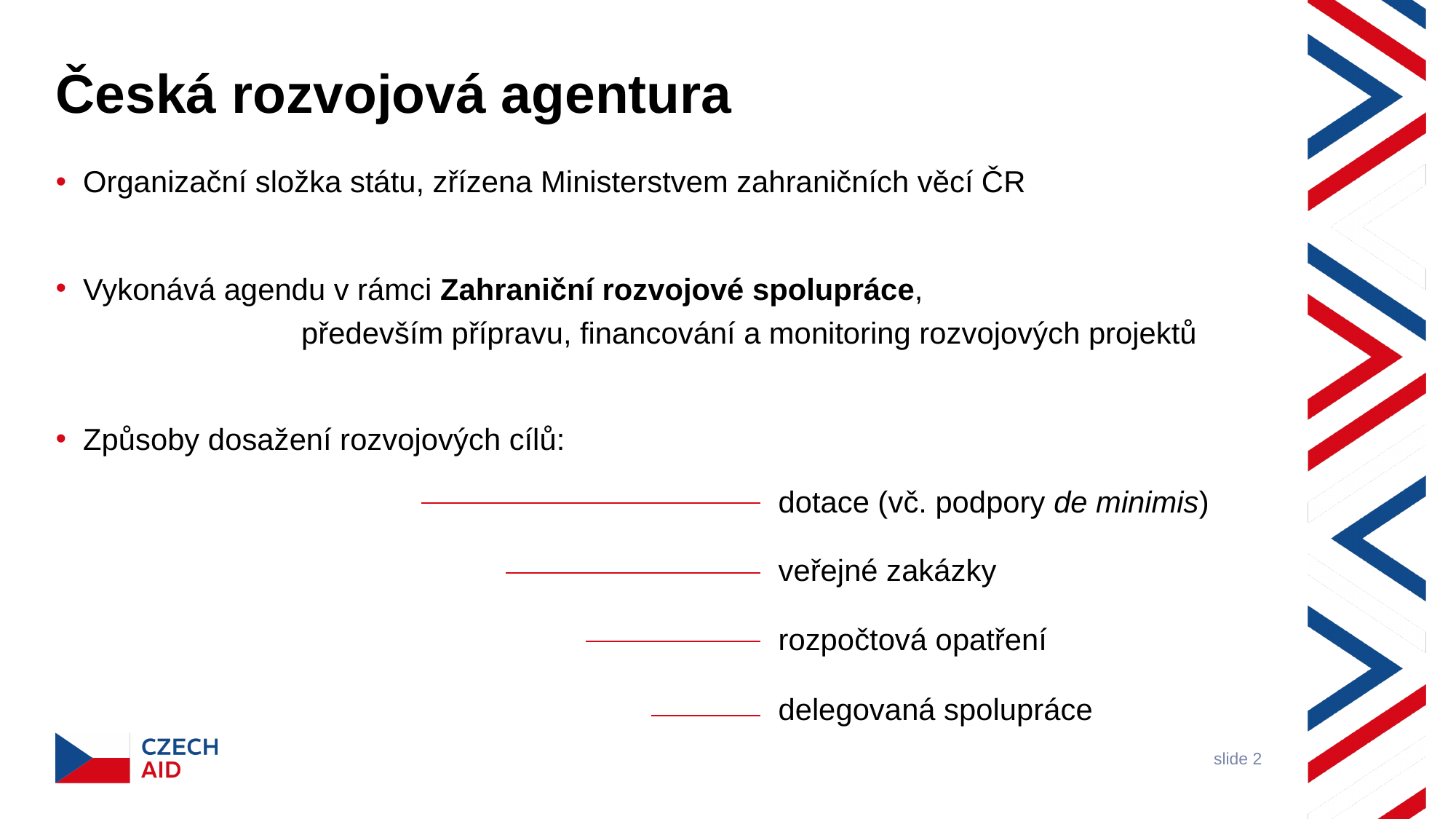

# Česká rozvojová agentura
Organizační složka státu, zřízena Ministerstvem zahraničních věcí ČR

Vykonává agendu v rámci Zahraniční rozvojové spolupráce, 				 	především přípravu, financování a monitoring rozvojových projektů

Způsoby dosažení rozvojových cílů:

dotace (vč. podpory de minimis)

veřejné zakázky

rozpočtová opatření

delegovaná spolupráce

slide 2